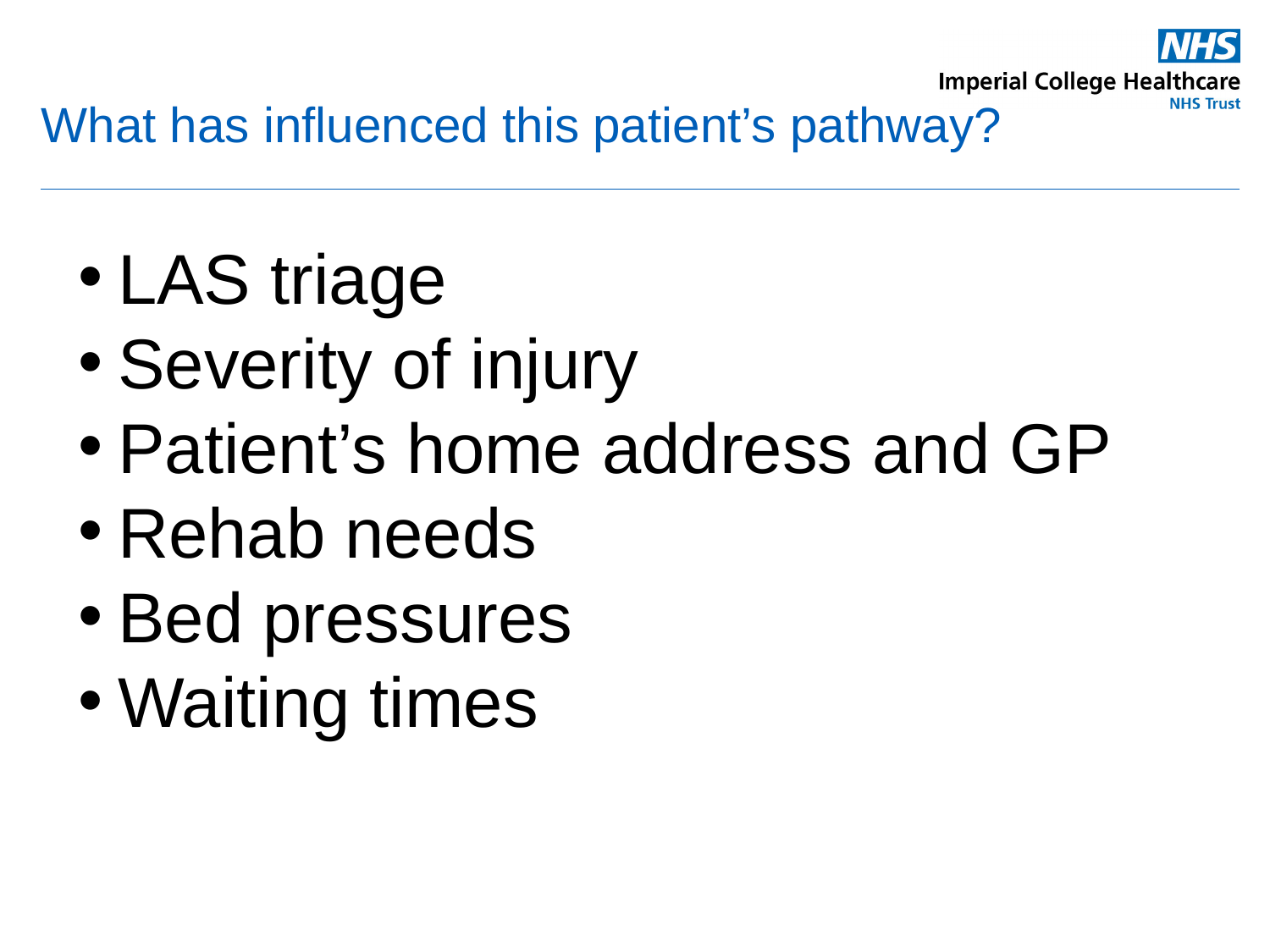

# What has influenced this patient’s pathway?
LAS triage
Severity of injury
Patient’s home address and GP
Rehab needs
Bed pressures
Waiting times